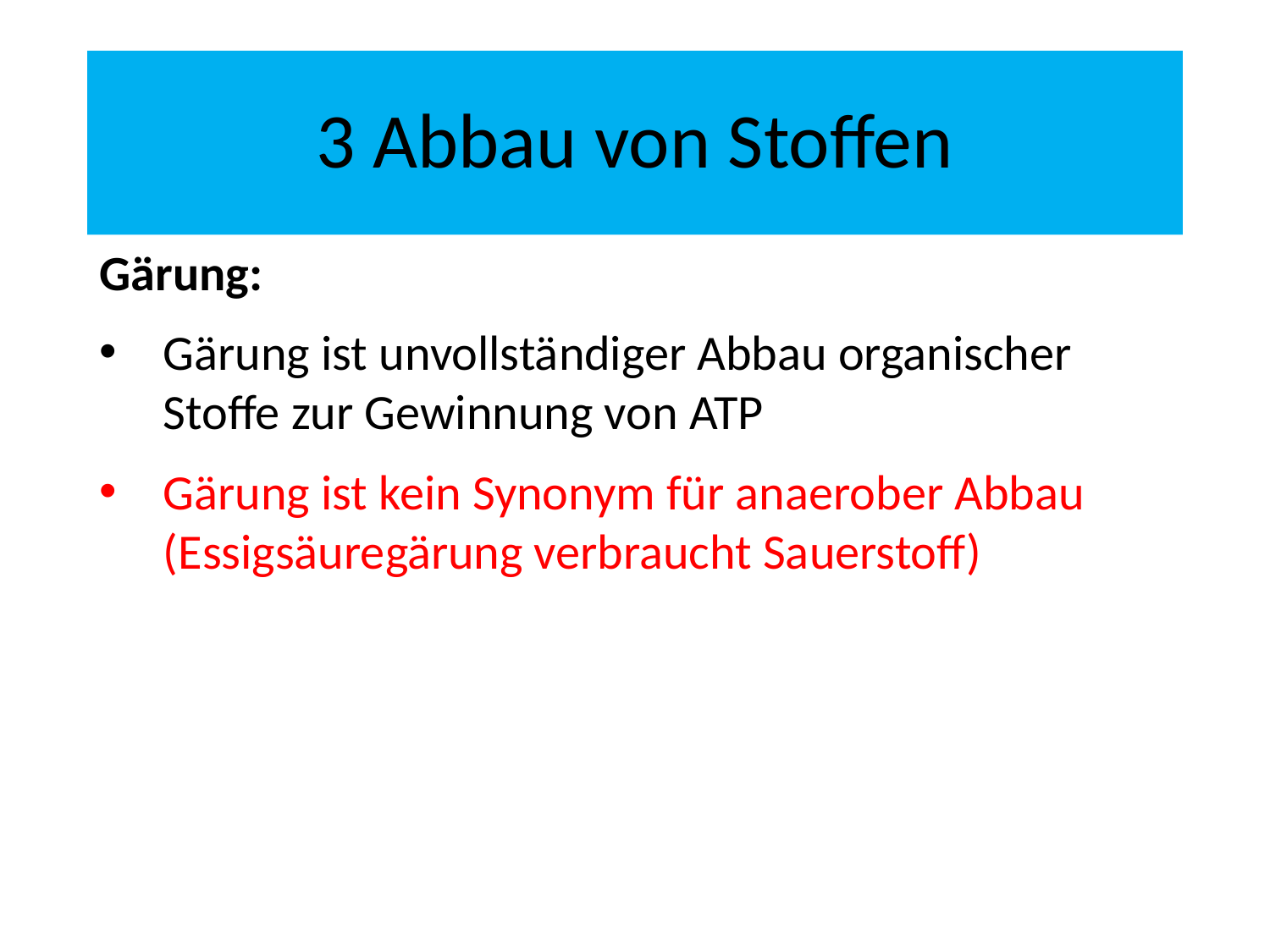

# 3 Abbau von Stoffen
Gärung:
Gärung ist unvollständiger Abbau organischer Stoffe zur Gewinnung von ATP
Gärung ist kein Synonym für anaerober Abbau (Essigsäuregärung verbraucht Sauerstoff)